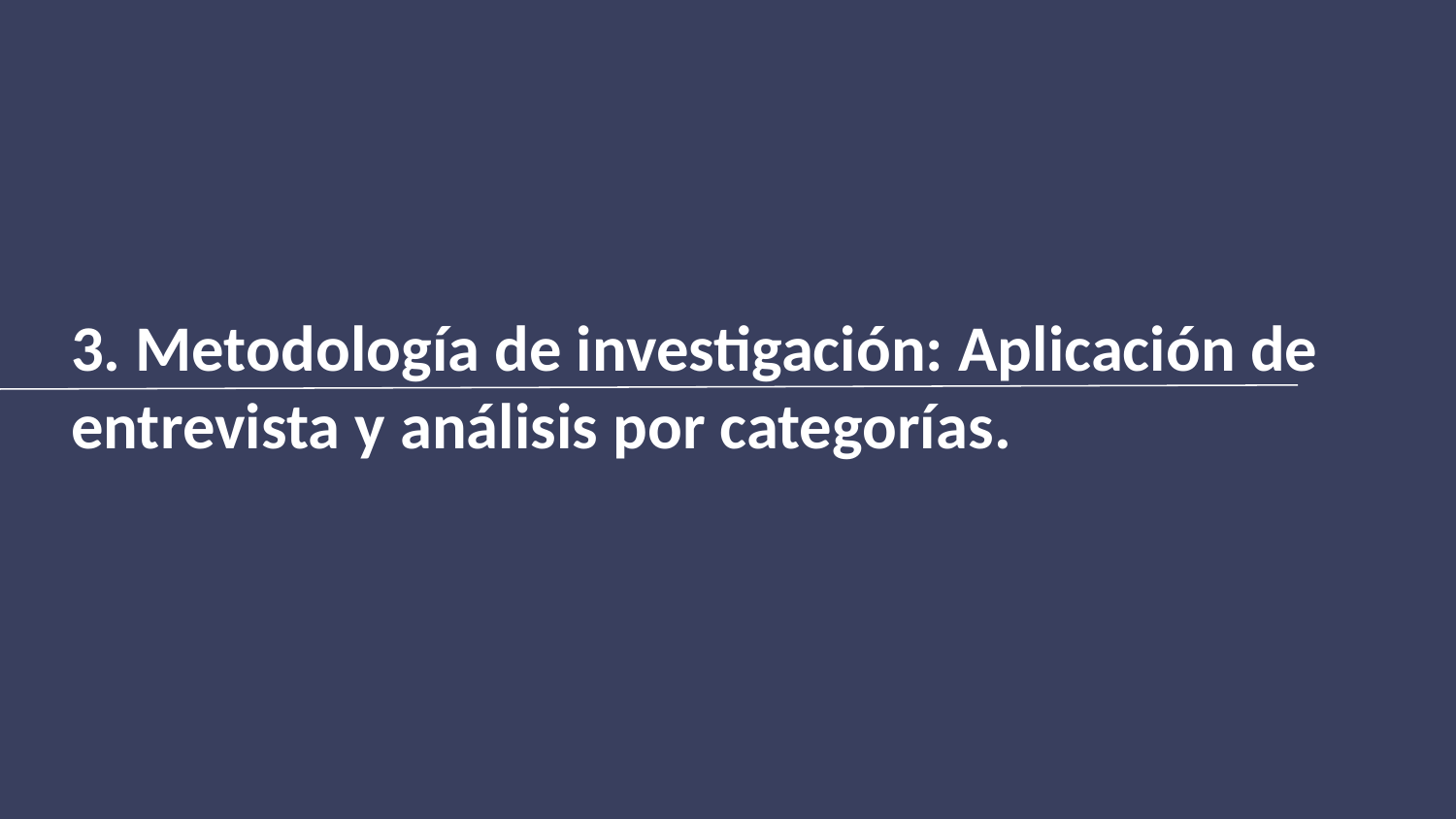

3. Metodología de investigación: Aplicación de entrevista y análisis por categorías.